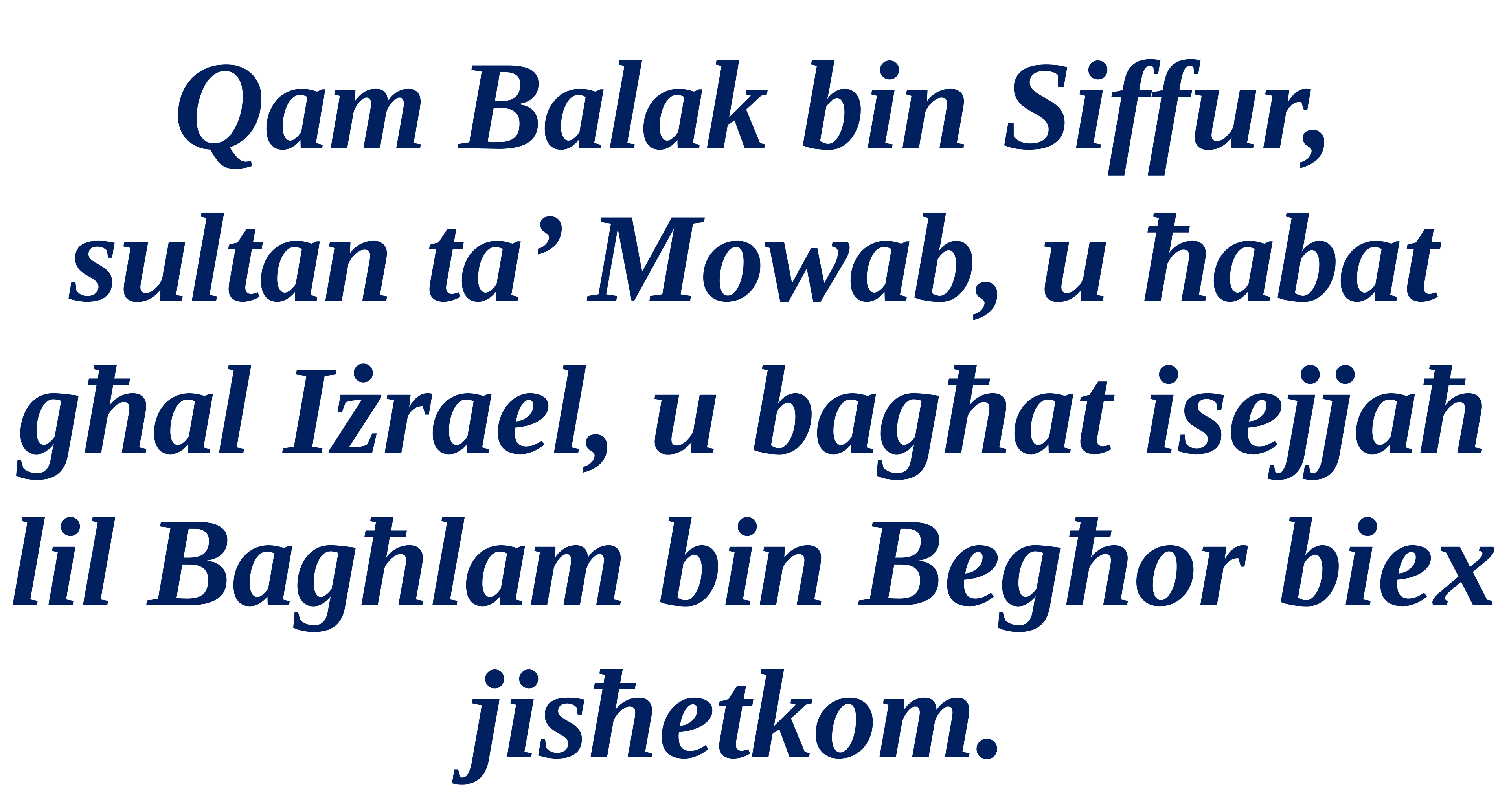

Qam Balak bin Siffur, sultan ta’ Mowab, u ħabat għal Iżrael, u bagħat isejjaħ lil Bagħlam bin Begħor biex jisħetkom.